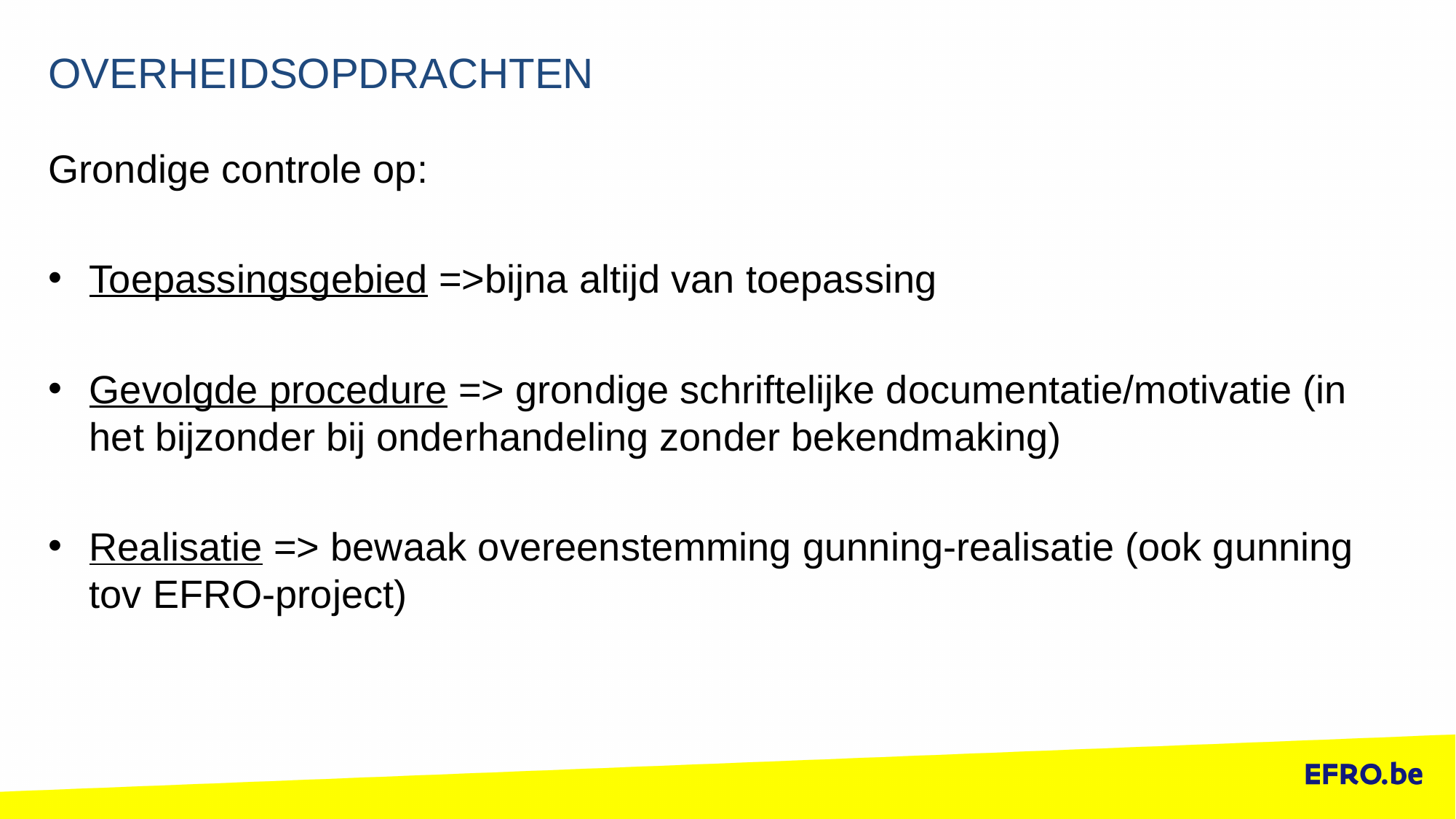

# OVERHEIDSOPDRACHTEN
Grondige controle op:

Toepassingsgebied =>bijna altijd van toepassing

Gevolgde procedure => grondige schriftelijke documentatie/motivatie (in het bijzonder bij onderhandeling zonder bekendmaking)

Realisatie => bewaak overeenstemming gunning-realisatie (ook gunning tov EFRO-project)